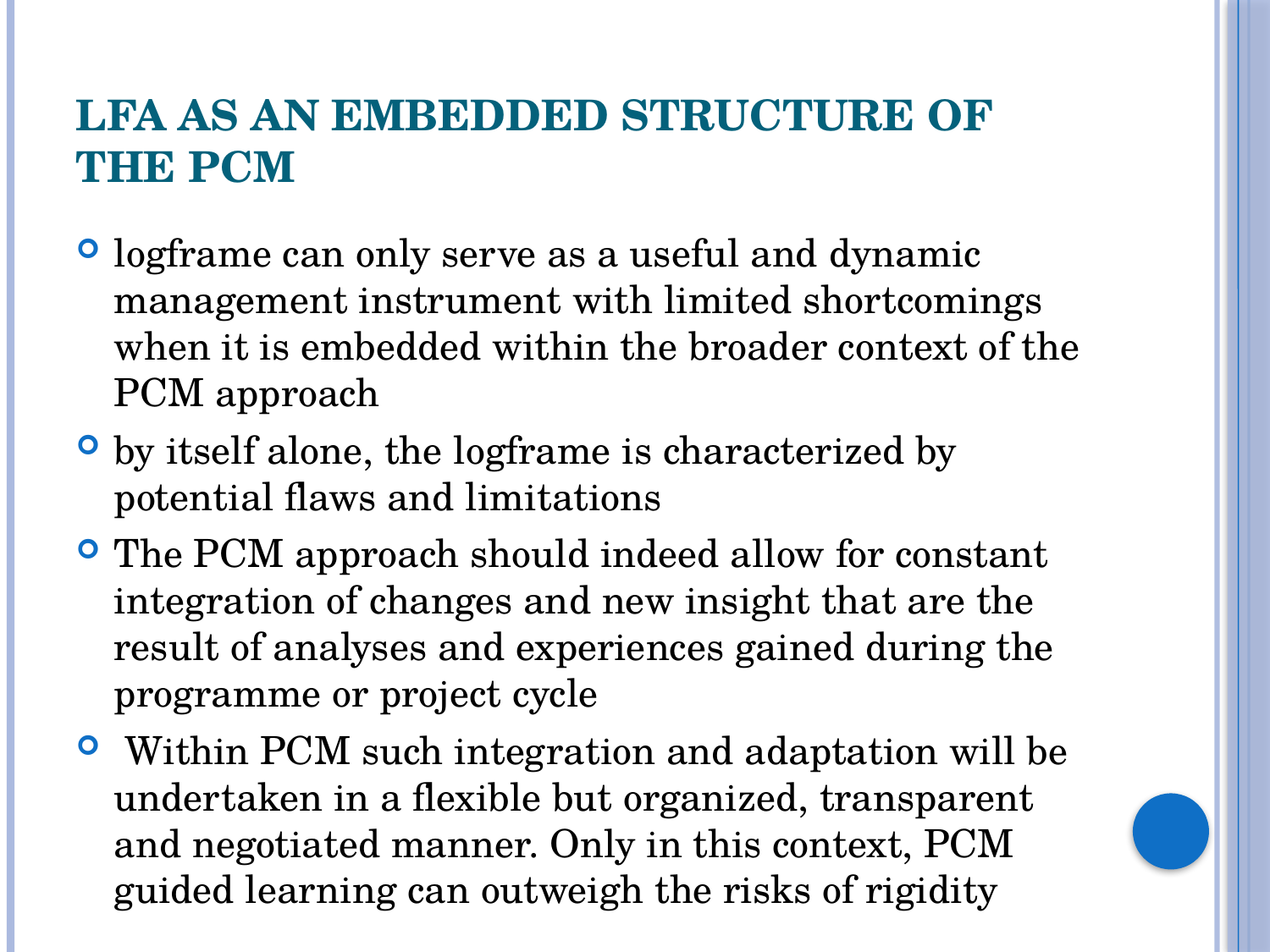

# LFA as an Embedded Structure of the PCM
logframe can only serve as a useful and dynamic management instrument with limited shortcomings when it is embedded within the broader context of the PCM approach
by itself alone, the logframe is characterized by potential flaws and limitations
The PCM approach should indeed allow for constant integration of changes and new insight that are the result of analyses and experiences gained during the programme or project cycle
 Within PCM such integration and adaptation will be undertaken in a flexible but organized, transparent and negotiated manner. Only in this context, PCM guided learning can outweigh the risks of rigidity